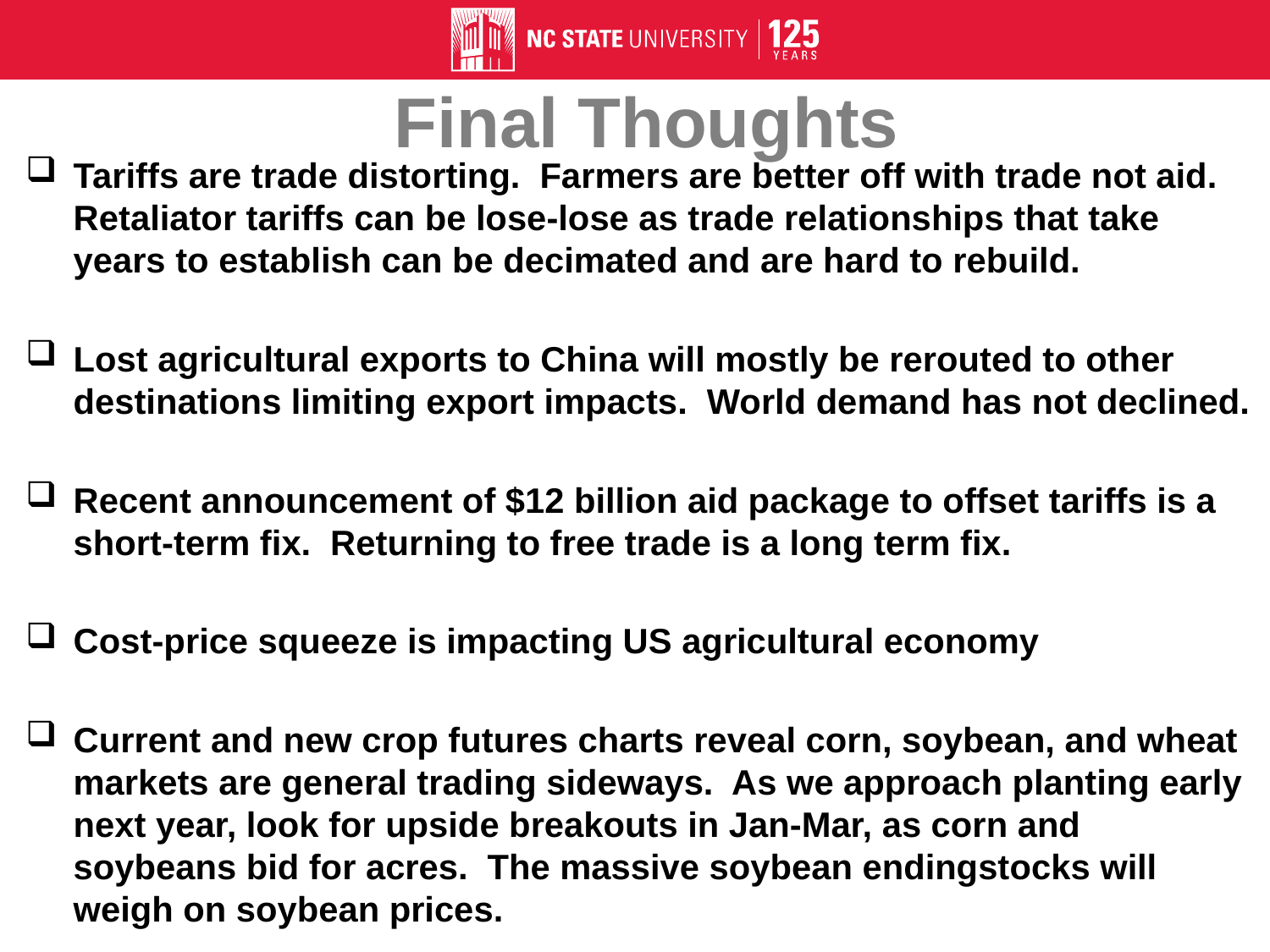

# Final Thoughts
Tariffs are trade distorting.  Farmers are better off with trade not aid. Retaliator tariffs can be lose-lose as trade relationships that take years to establish can be decimated and are hard to rebuild.

Lost agricultural exports to China will mostly be rerouted to other destinations limiting export impacts.  World demand has not declined.

Recent announcement of $12 billion aid package to offset tariffs is a short-term fix.  Returning to free trade is a long term fix.

Cost-price squeeze is impacting US agricultural economy

Current and new crop futures charts reveal corn, soybean, and wheat markets are general trading sideways.  As we approach planting early next year, look for upside breakouts in Jan-Mar, as corn and soybeans bid for acres.  The massive soybean endingstocks will weigh on soybean prices.